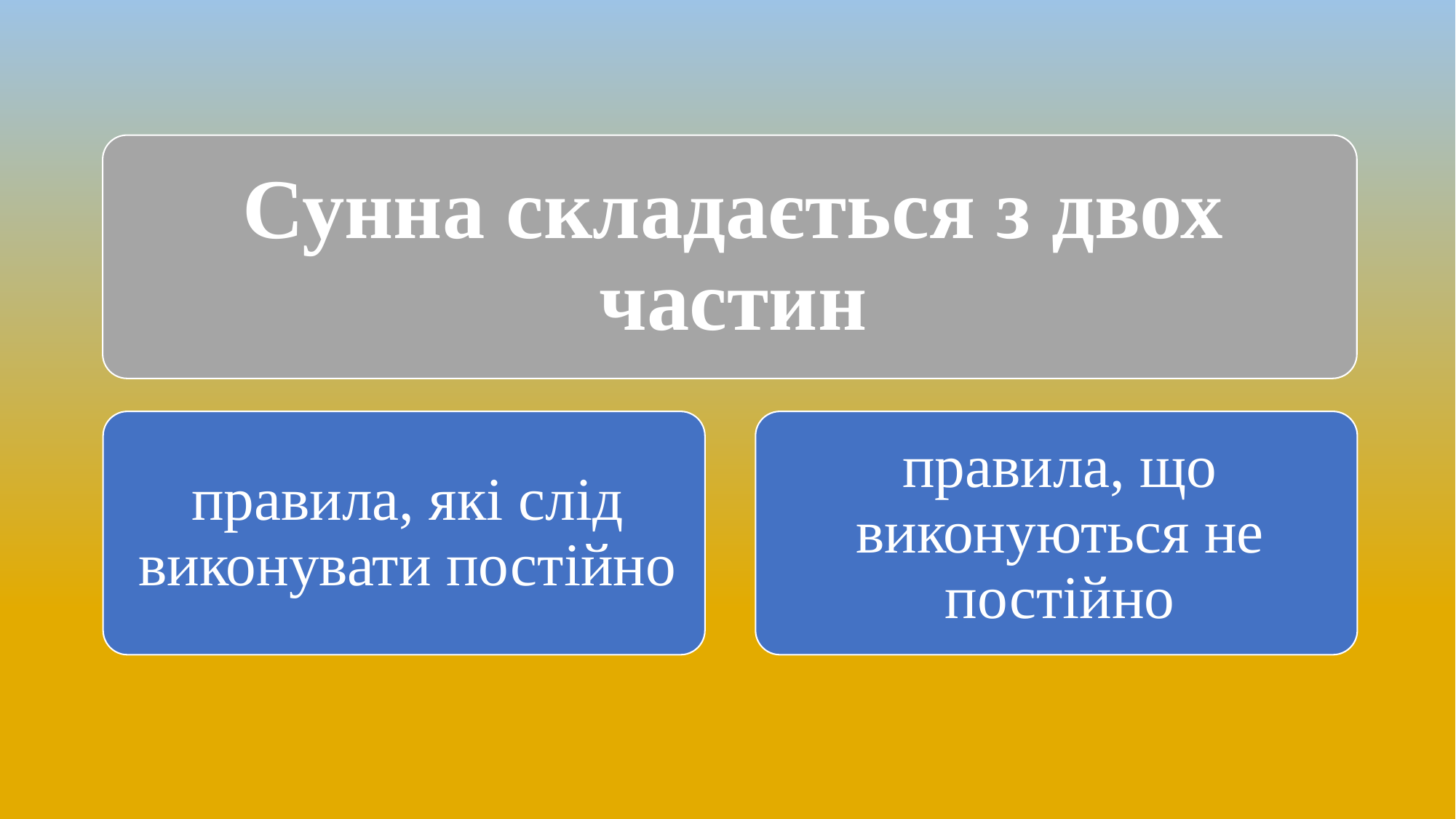

Сунна складається з двох частин
правила, які слід виконувати постійно
правила, що виконуються не постійно